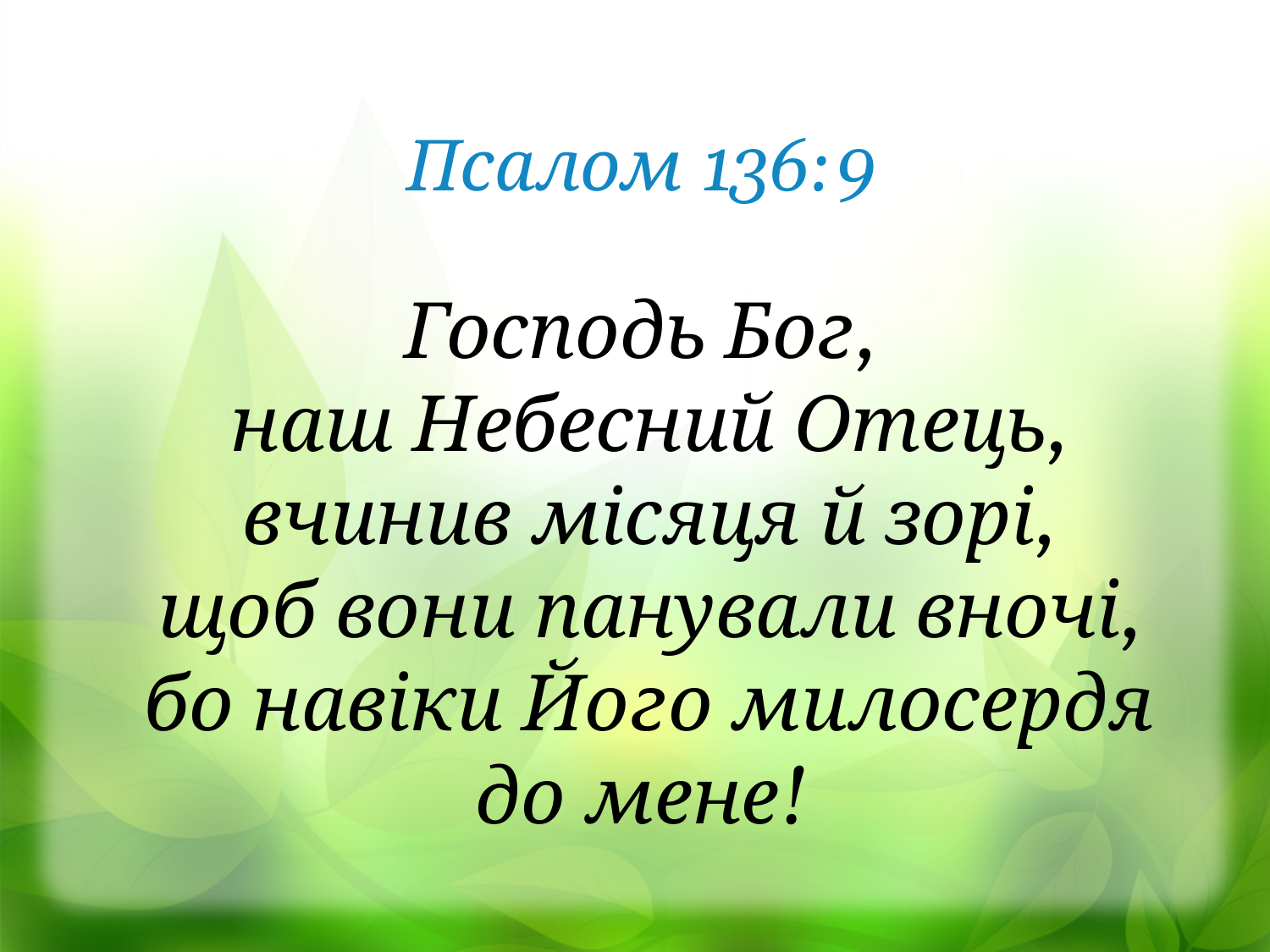

Псалом 136:9

Господь Бог,
наш Небесний Отець,
 вчинив місяця й зорі,
щоб вони панували вночі,
бо навіки Його милосердя
до мене!